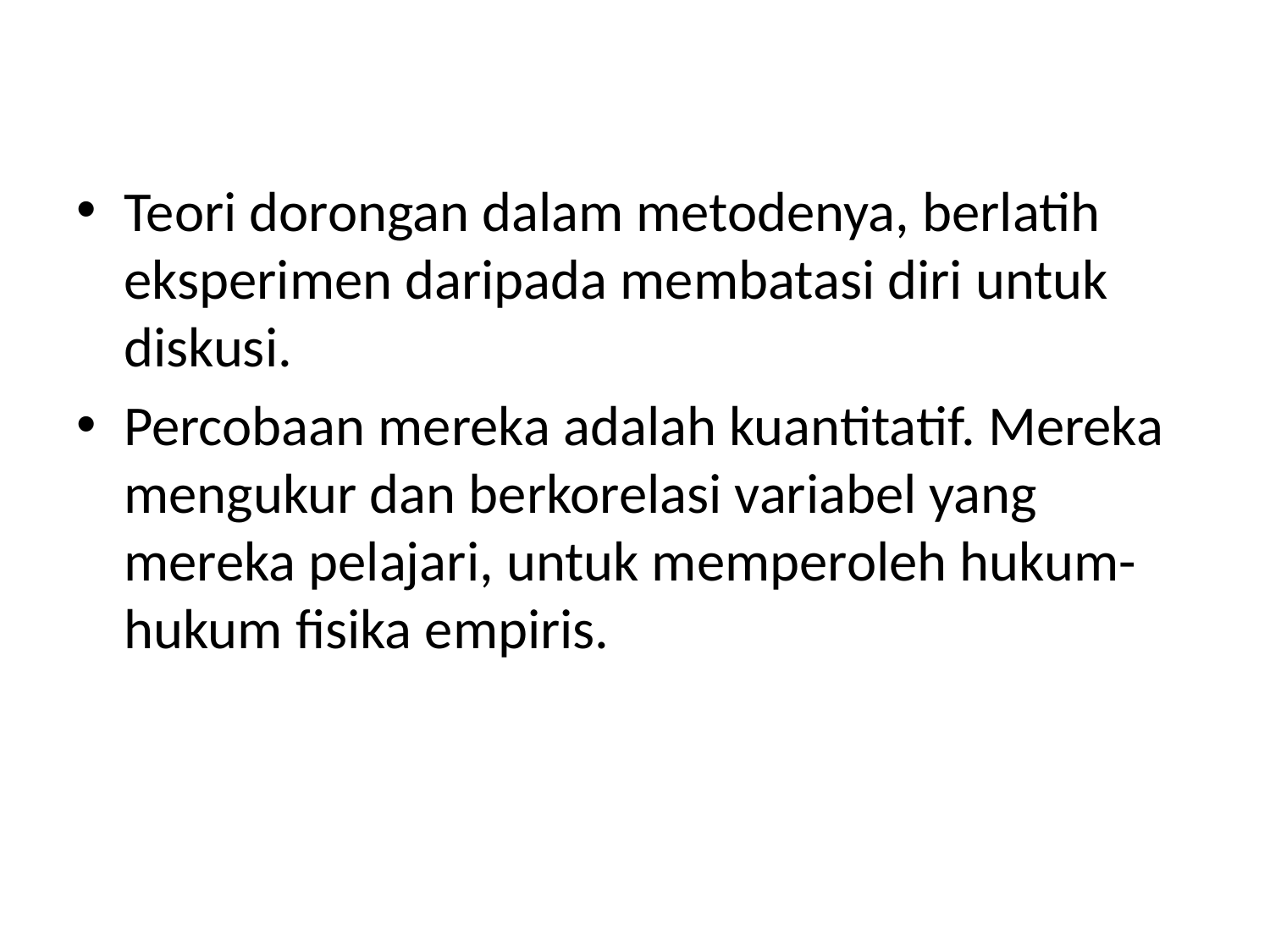

Teori dorongan dalam metodenya, berlatih eksperimen daripada membatasi diri untuk diskusi.
Percobaan mereka adalah kuantitatif. Mereka mengukur dan berkorelasi variabel yang mereka pelajari, untuk memperoleh hukum-hukum fisika empiris.